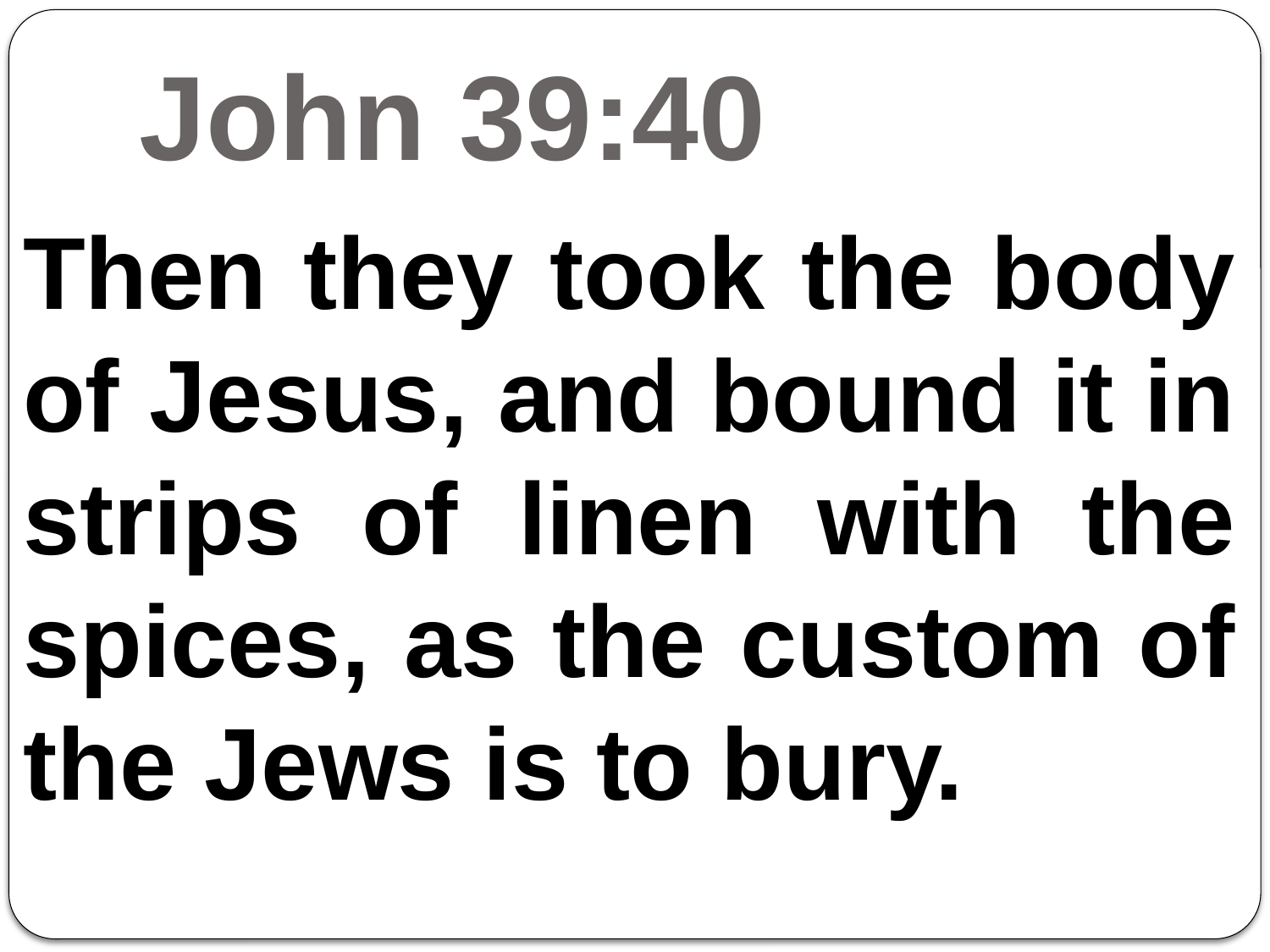

# John 39:40
Then they took the body of Jesus, and bound it in strips of linen with the spices, as the custom of the Jews is to bury.